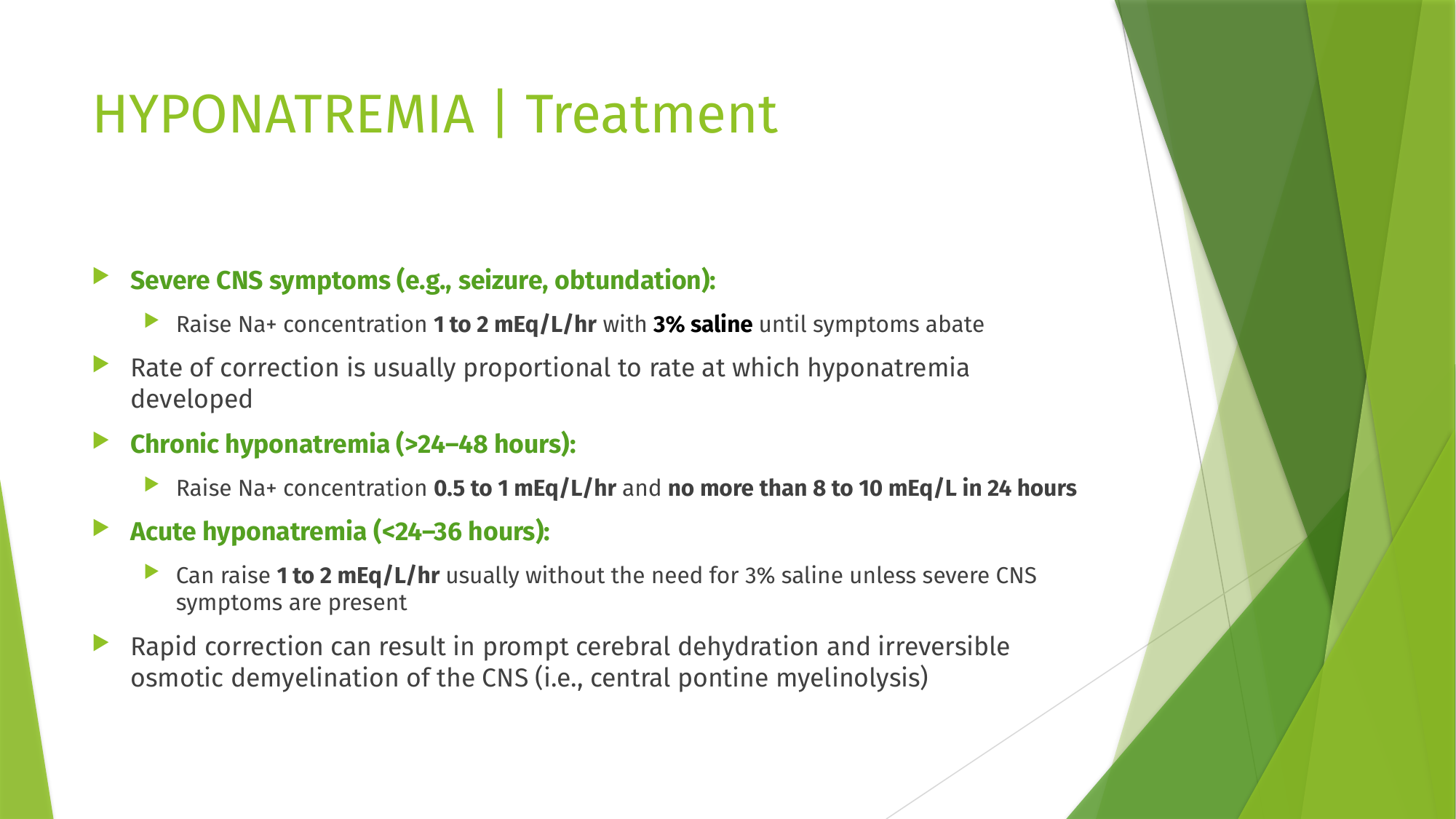

# HYPONATREMIA | Treatment
Severe CNS symptoms (e.g., seizure, obtundation):
Raise Na+ concentration 1 to 2 mEq/L/hr with 3% saline until symptoms abate
Rate of correction is usually proportional to rate at which hyponatremia developed
Chronic hyponatremia (>24–48 hours):
Raise Na+ concentration 0.5 to 1 mEq/L/hr and no more than 8 to 10 mEq/L in 24 hours
Acute hyponatremia (<24–36 hours):
Can raise 1 to 2 mEq/L/hr usually without the need for 3% saline unless severe CNS symptoms are present
Rapid correction can result in prompt cerebral dehydration and irreversible osmotic demyelination of the CNS (i.e., central pontine myelinolysis)